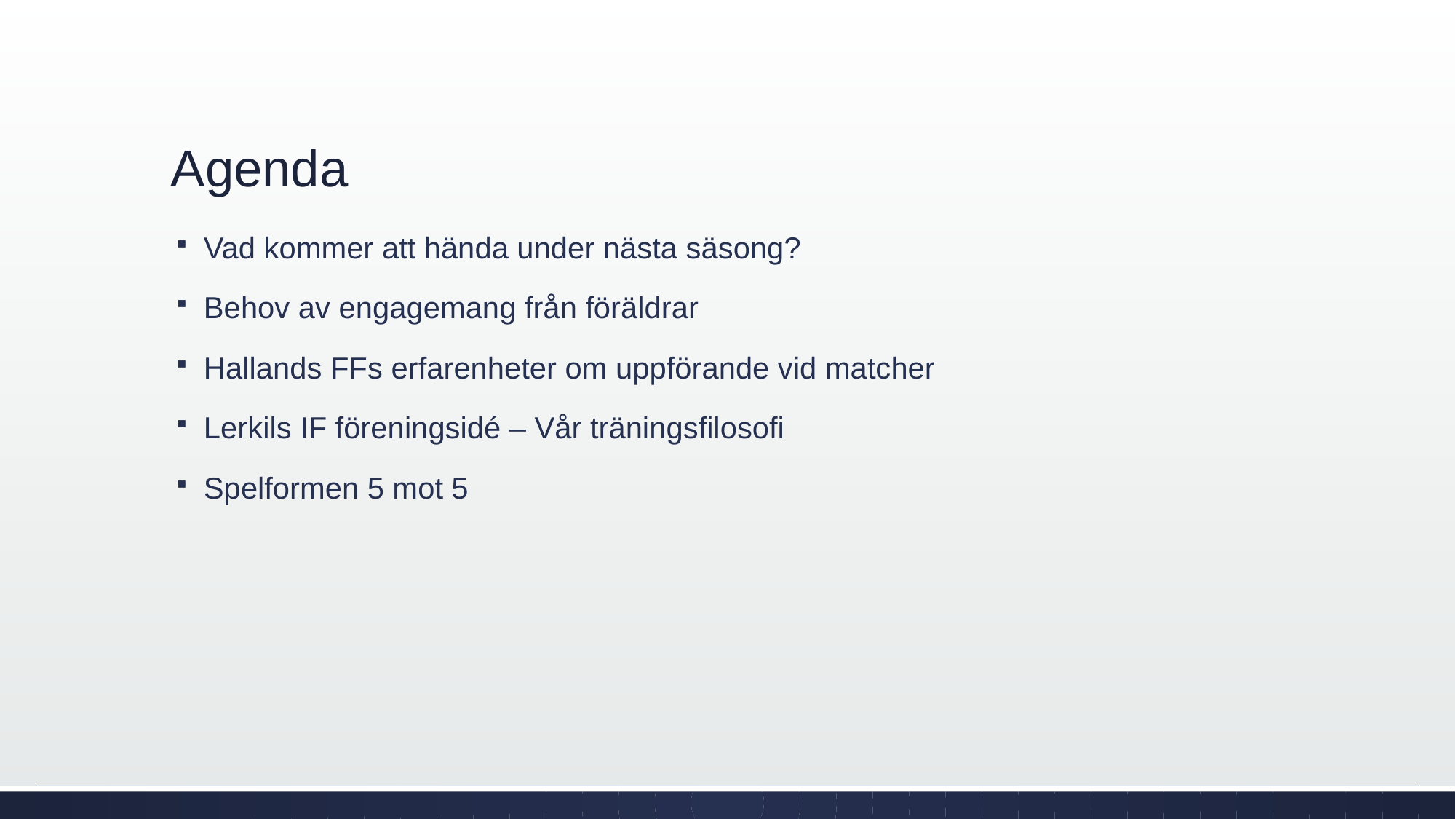

# Agenda
Vad kommer att hända under nästa säsong?
Behov av engagemang från föräldrar
Hallands FFs erfarenheter om uppförande vid matcher
Lerkils IF föreningsidé – Vår träningsfilosofi
Spelformen 5 mot 5